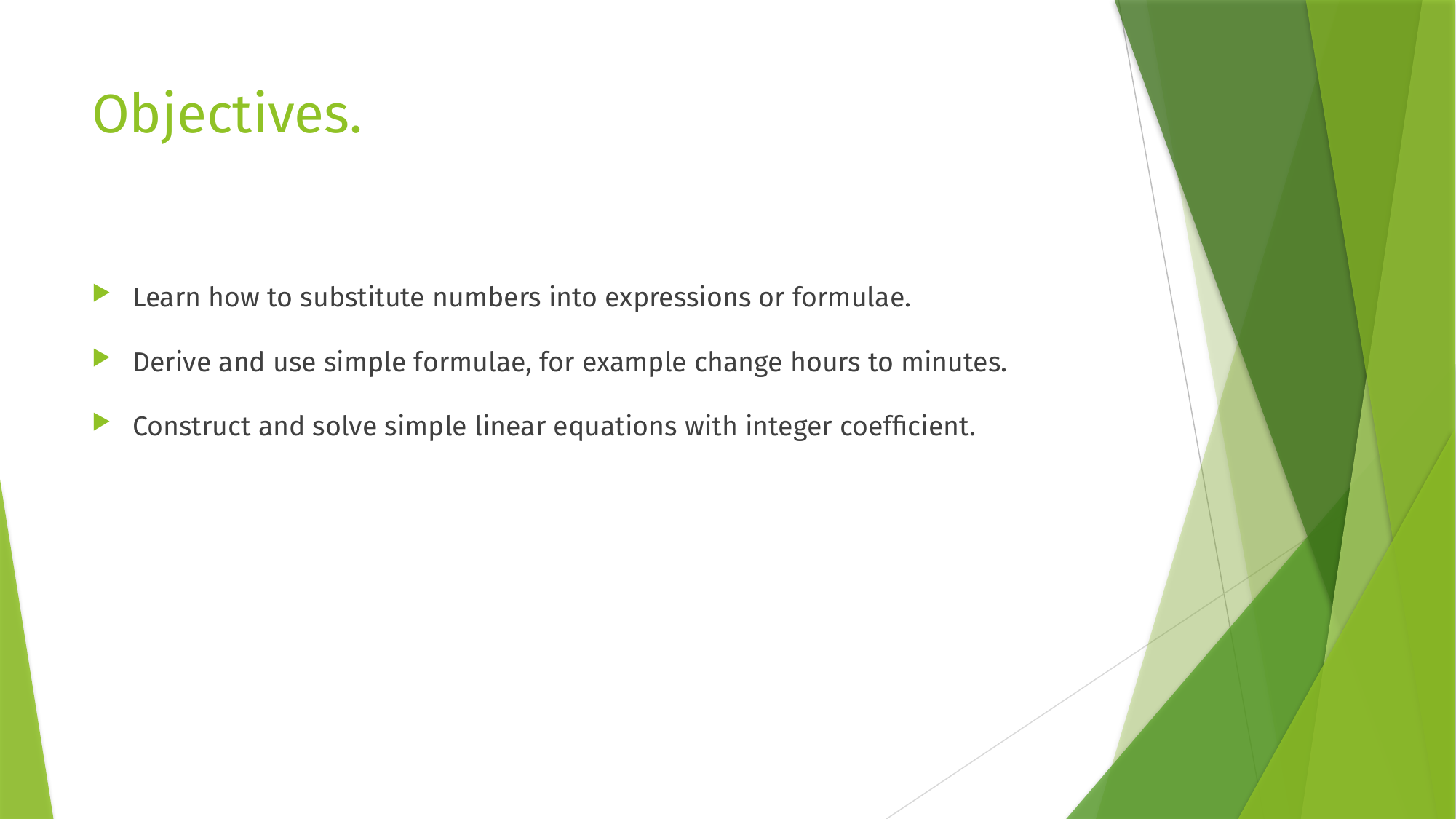

# Objectives.
Learn how to substitute numbers into expressions or formulae.
Derive and use simple formulae, for example change hours to minutes.
Construct and solve simple linear equations with integer coefficient.